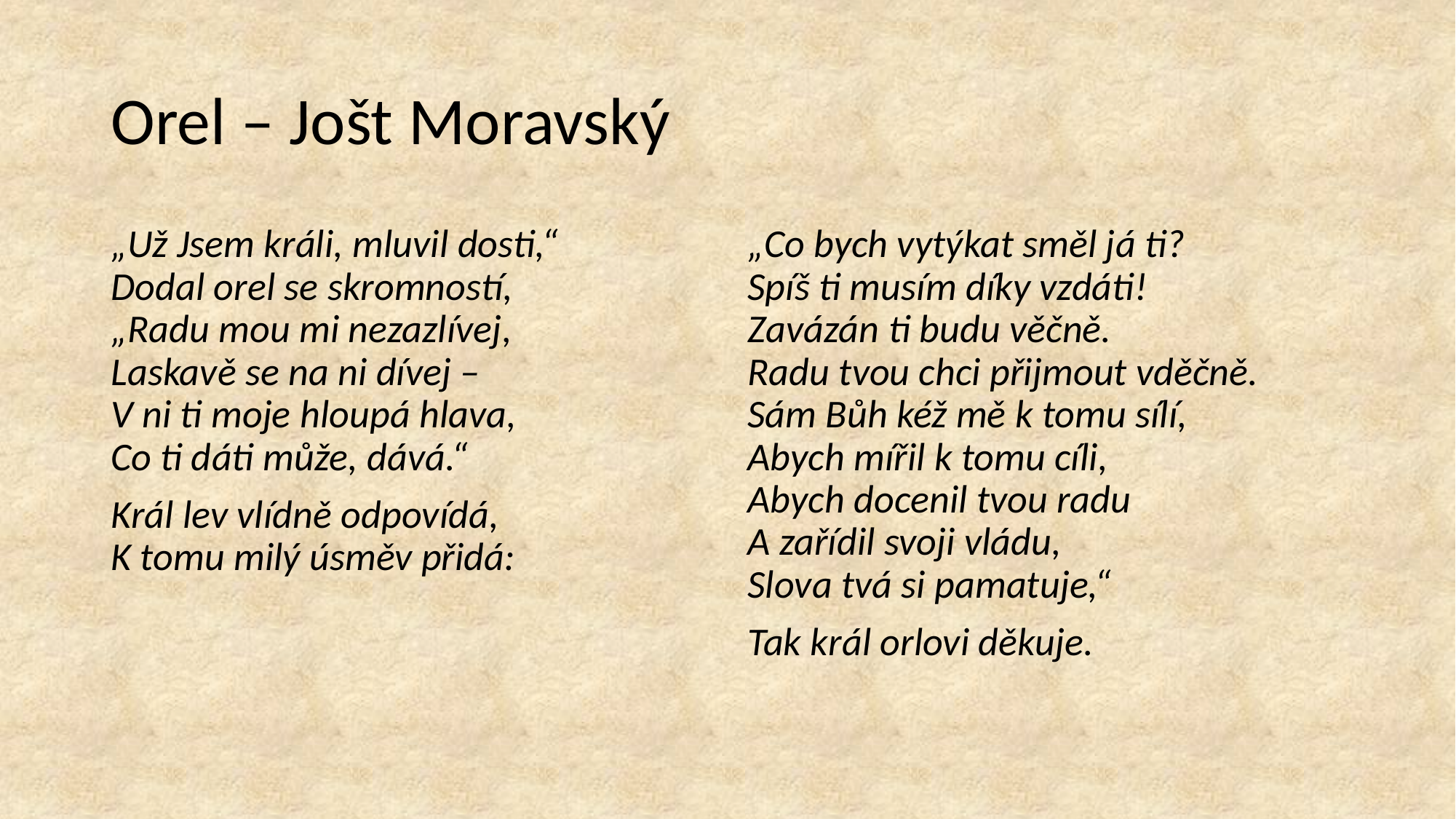

# Orel – Jošt Moravský
„Co bych vytýkat směl já ti?
Spíš ti musím díky vzdáti!
Zavázán ti budu věčně.
Radu tvou chci přijmout vděčně.
Sám Bůh kéž mě k tomu sílí,
Abych mířil k tomu cíli,
Abych docenil tvou radu
A zařídil svoji vládu,
Slova tvá si pamatuje,“
Tak král orlovi děkuje.
„Už Jsem králi, mluvil dosti,“
Dodal orel se skromností,
„Radu mou mi nezazlívej,
Laskavě se na ni dívej –
V ni ti moje hloupá hlava,
Co ti dáti může, dává.“
Král lev vlídně odpovídá,
K tomu milý úsměv přidá: